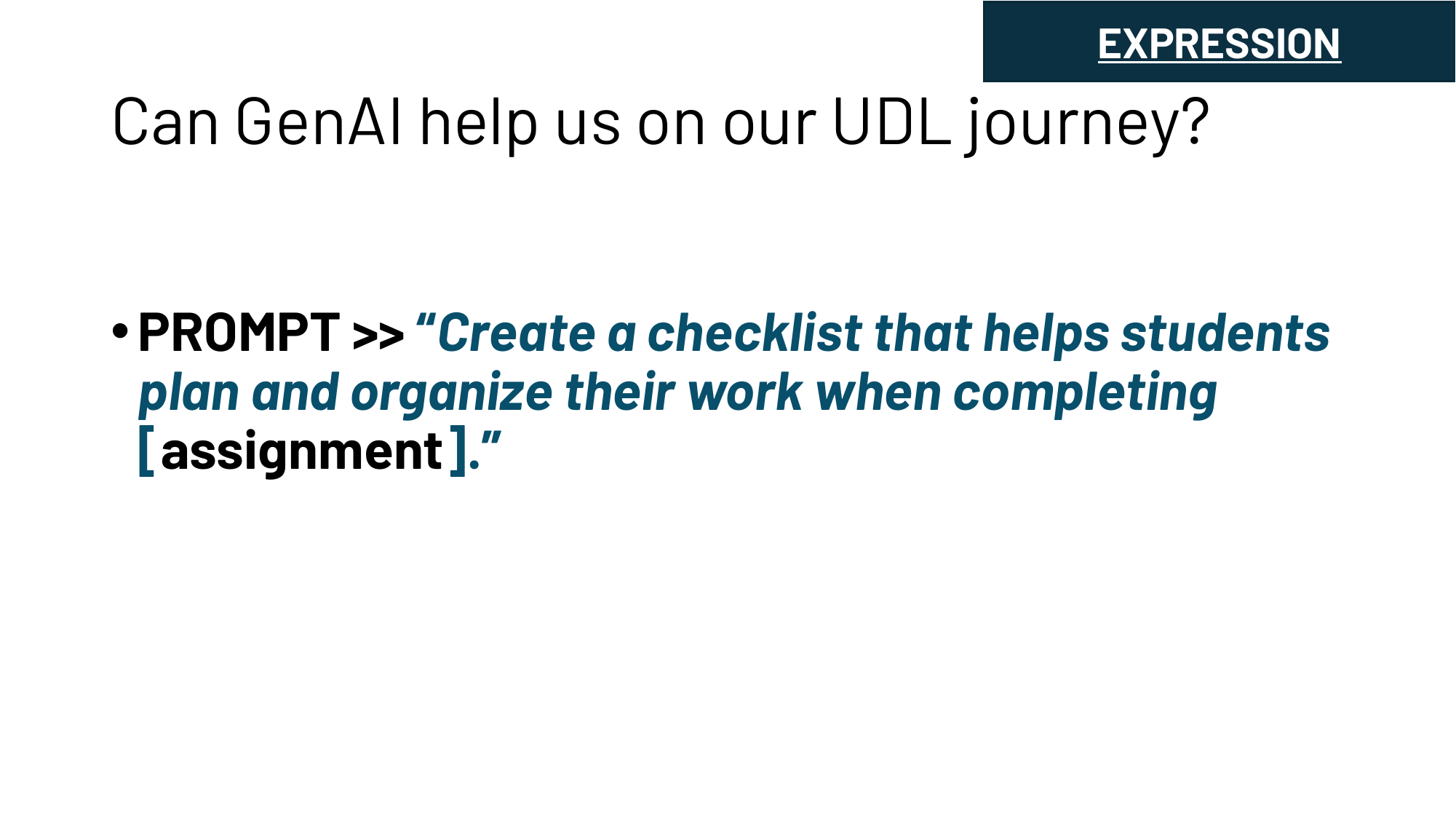

EXPRESSION
# Can GenAI help us on our UDL journey?

PROMPT >> “Create a checklist that helps students plan and organize their work when completing [assignment].”